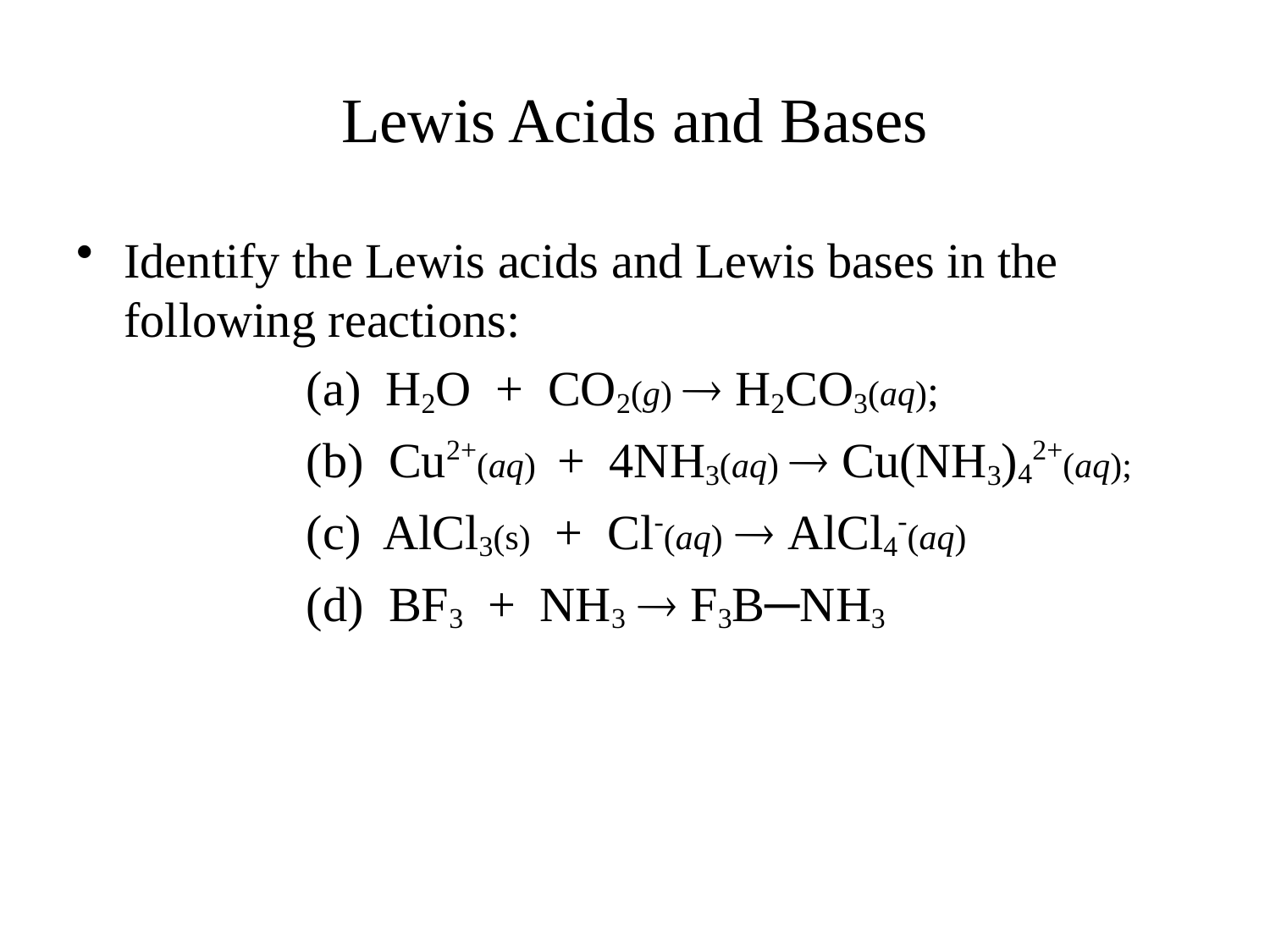

# Lewis Acids and Bases
Identify the Lewis acids and Lewis bases in the following reactions:
		(a)  H2O  +  CO2(g) → H2CO3(aq);
		(b)  Cu2+(aq)  +  4NH3(aq) → Cu(NH3)42+(aq);
		(c)  AlCl3(s)  +  Cl-(aq) → AlCl4-(aq)
		(d)  BF3  +  NH3 → F3B─NH3